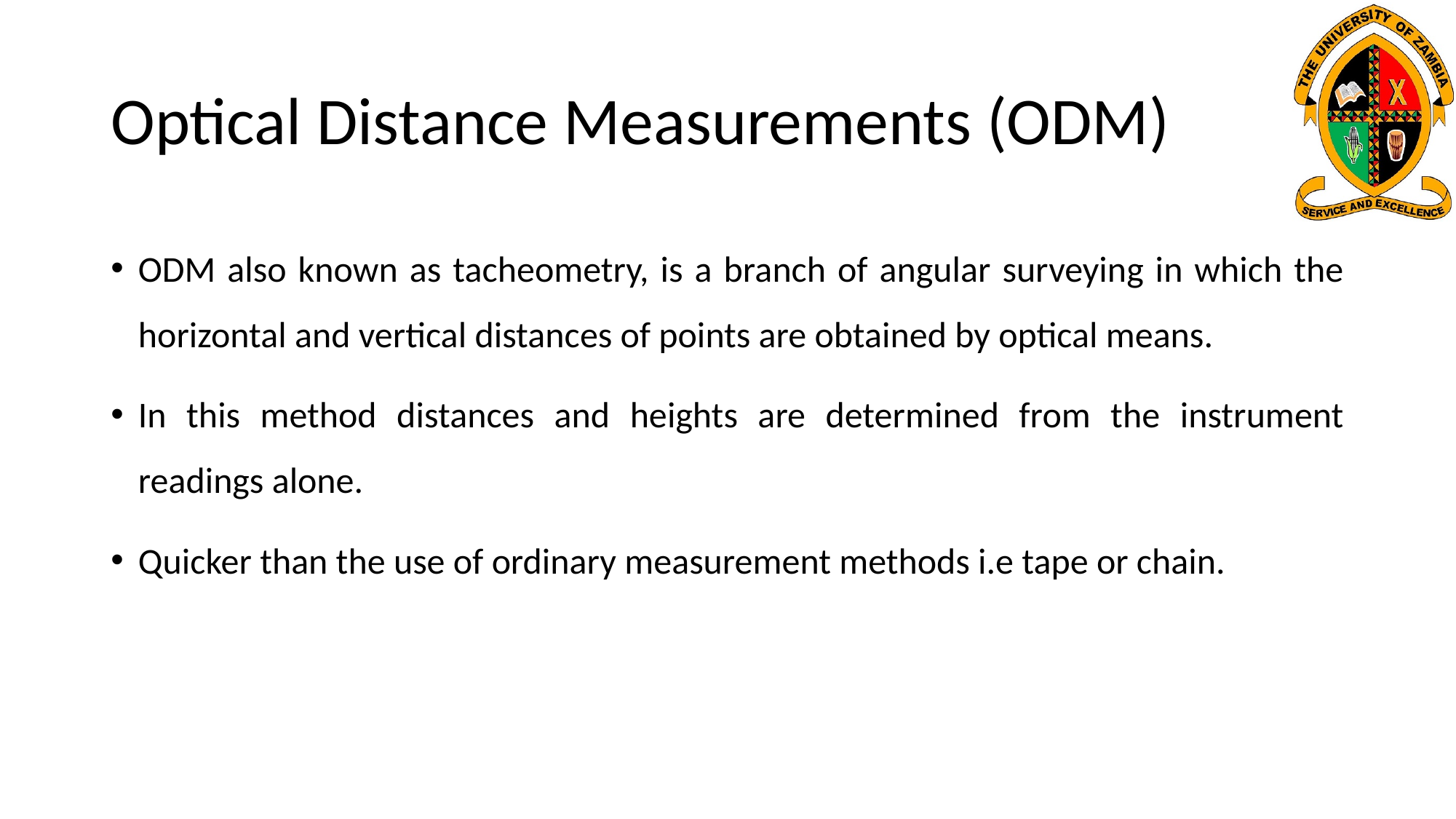

# Optical Distance Measurements (ODM)
ODM also known as tacheometry, is a branch of angular surveying in which the horizontal and vertical distances of points are obtained by optical means.
In this method distances and heights are determined from the instrument readings alone.
Quicker than the use of ordinary measurement methods i.e tape or chain.